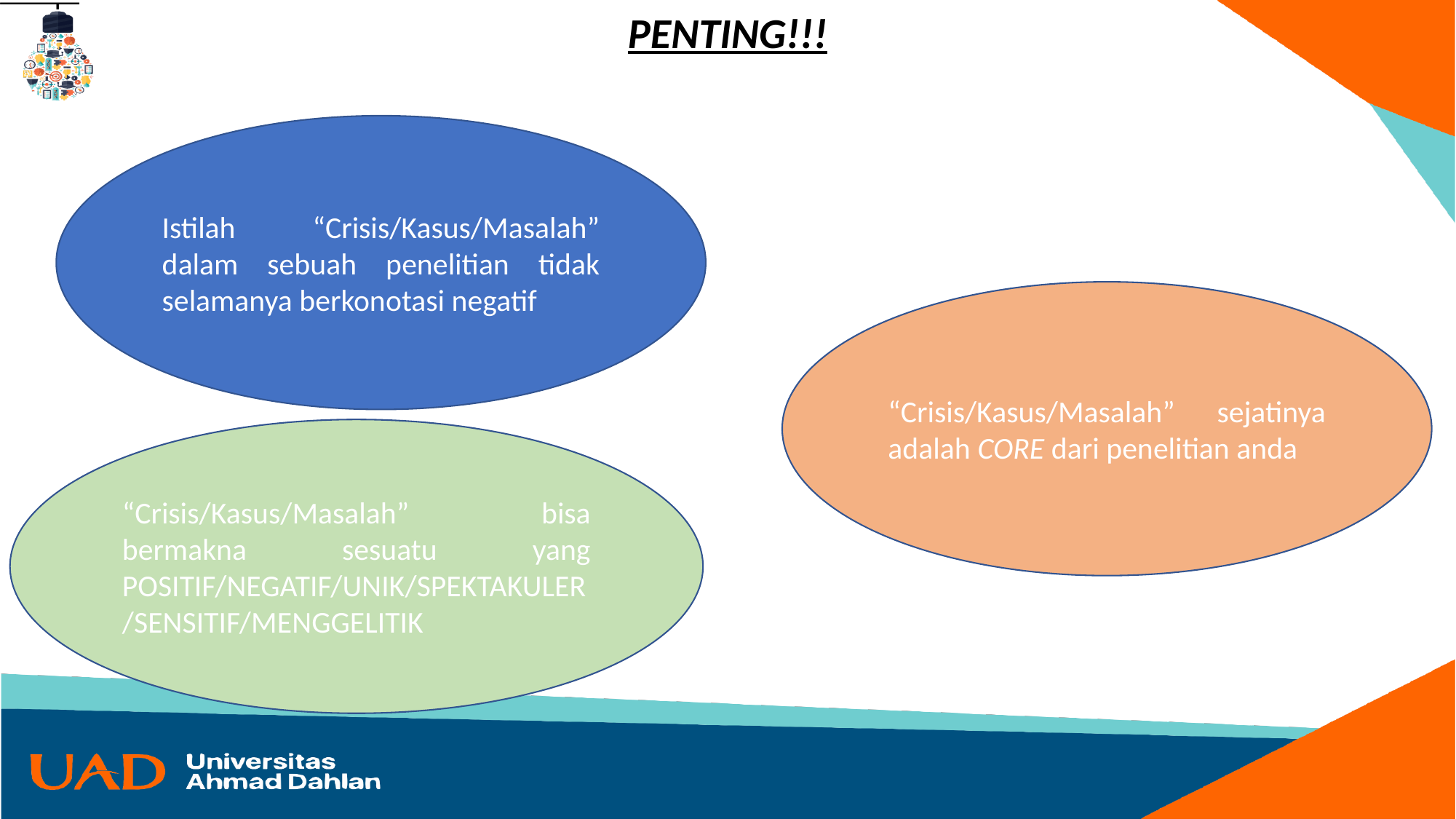

PENTING!!!

Istilah “Crisis/Kasus/Masalah” dalam sebuah penelitian tidak selamanya berkonotasi negatif
“Crisis/Kasus/Masalah” sejatinya adalah CORE dari penelitian anda
“Crisis/Kasus/Masalah” bisa bermakna sesuatu yang POSITIF/NEGATIF/UNIK/SPEKTAKULER/SENSITIF/MENGGELITIK